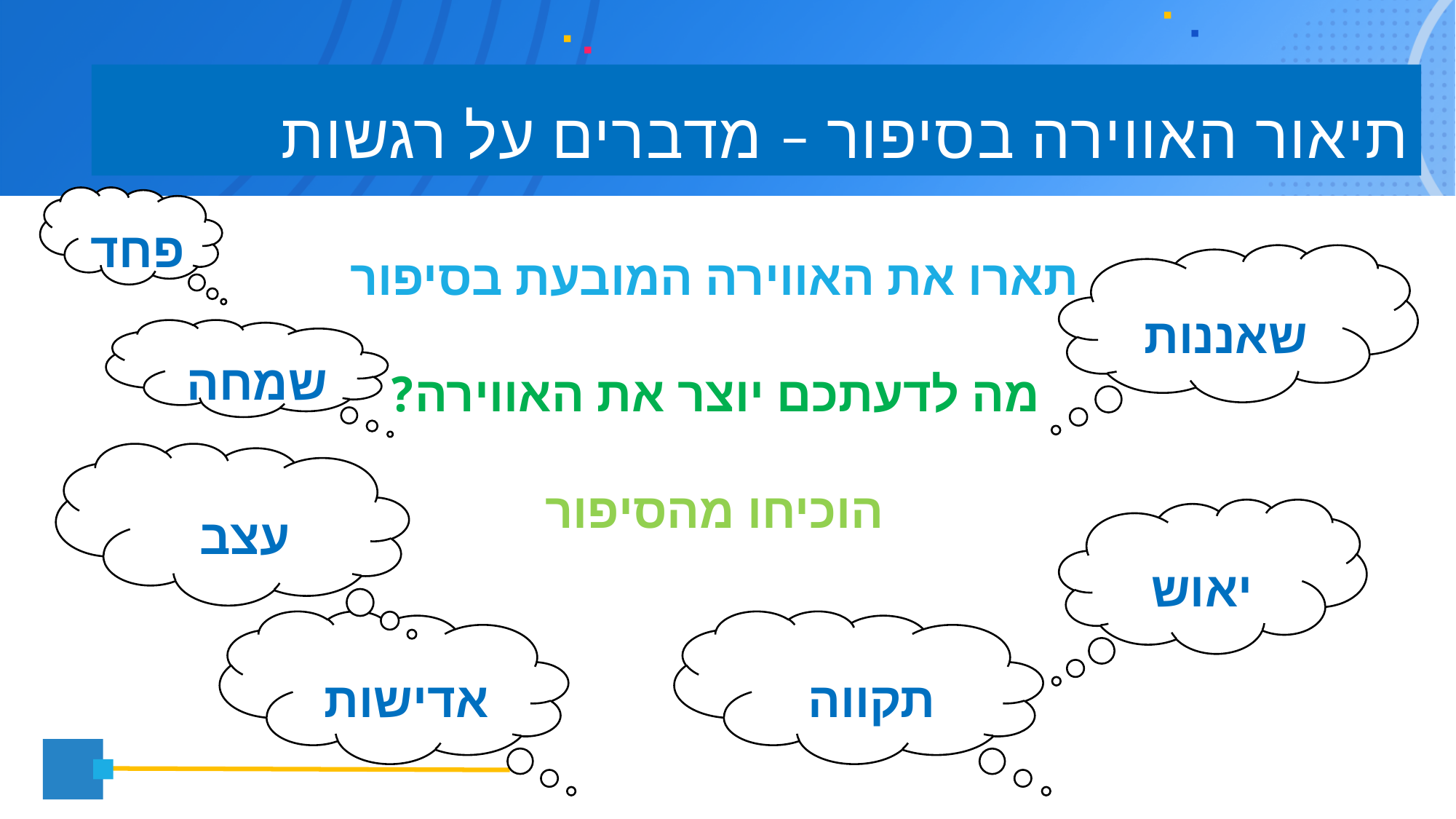

# תיאור האווירה בסיפור – מדברים על רגשות
פחד
תארו את האווירה המובעת בסיפור

מה לדעתכם יוצר את האווירה?

הוכיחו מהסיפור
שאננות
שמחה
עצב
יאוש
אדישות
תקווה